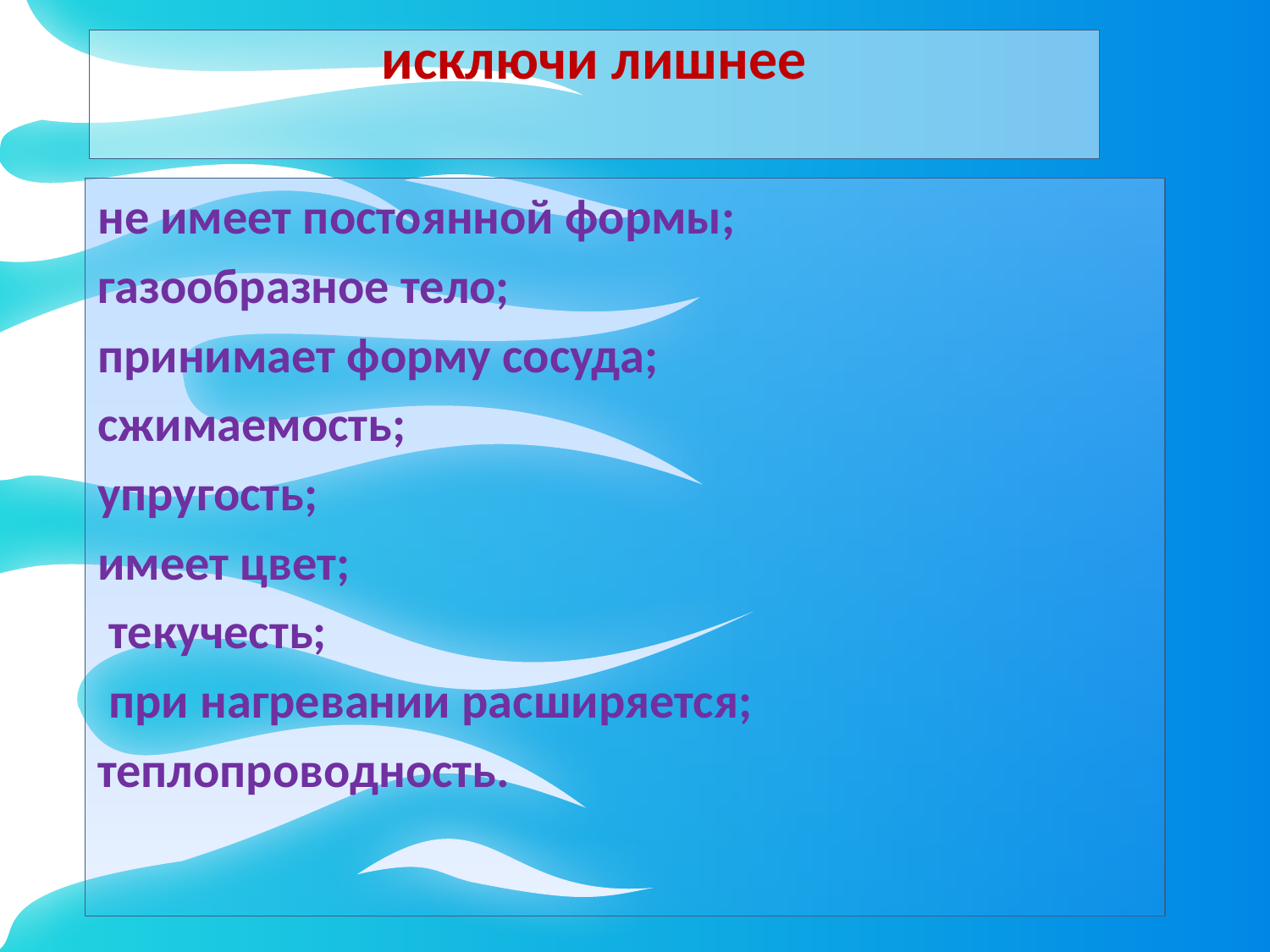

исключи лишнее

не имеет постоянной формы;
газообразное тело;
принимает форму сосуда;
сжимаемость;
упругость;
имеет цвет;
 текучесть;
 при нагревании расширяется;
теплопроводность.